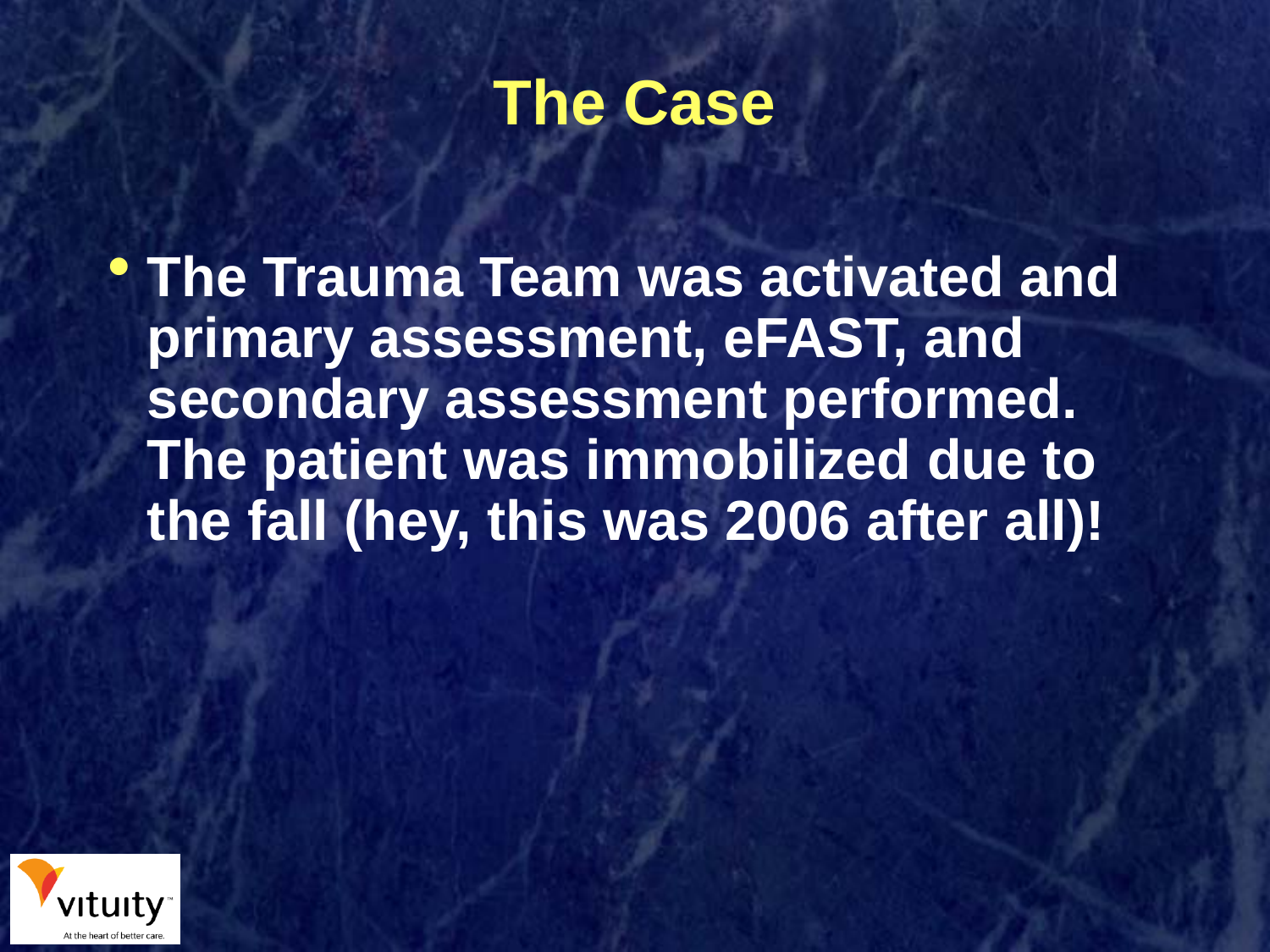

# The Case
The Trauma Team was activated and primary assessment, eFAST, and secondary assessment performed. The patient was immobilized due to the fall (hey, this was 2006 after all)!